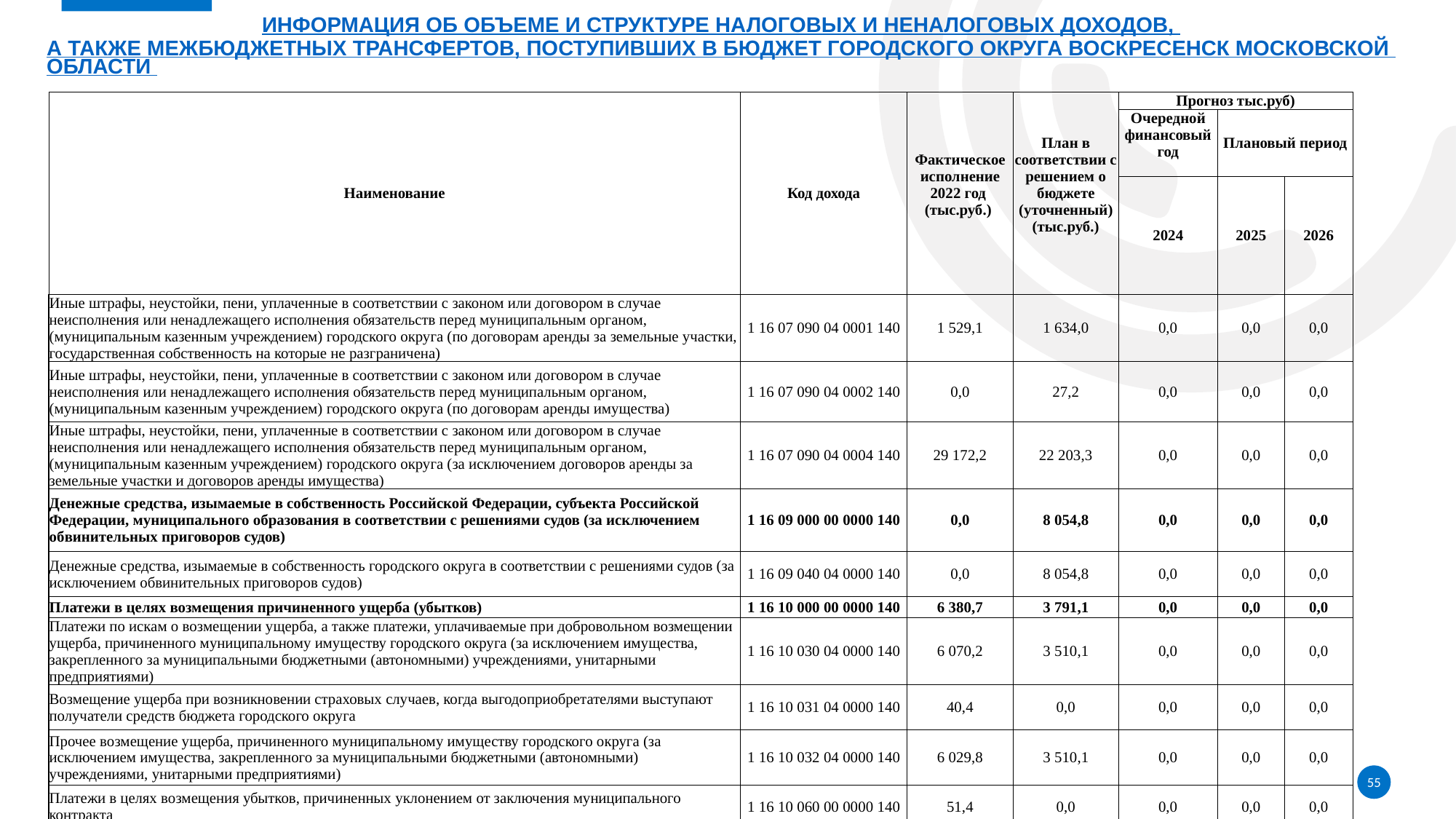

# Информация об объеме и структуре налоговых и неналоговых доходов, а также межбюджетных трансфертов, поступивших в бюджет городского округа Воскресенск Московской области
| Наименование | Код дохода | Фактическое исполнение 2022 год (тыс.руб.) | План в соответствии с решением о бюджете (уточненный) (тыс.руб.) | Прогноз тыс.руб) |  |  |
| --- | --- | --- | --- | --- | --- | --- |
|  |  |  |  | Очередной финансовый год | Плановый период |  |
|  |  |  |  | 2024 | 2025 | 2026 |
| Иные штрафы, неустойки, пени, уплаченные в соответствии с законом или договором в случае неисполнения или ненадлежащего исполнения обязательств перед муниципальным органом, (муниципальным казенным учреждением) городского округа (по договорам аренды за земельные участки, государственная собственность на которые не разграничена) | 1 16 07 090 04 0001 140 | 1 529,1 | 1 634,0 | 0,0 | 0,0 | 0,0 |
| Иные штрафы, неустойки, пени, уплаченные в соответствии с законом или договором в случае неисполнения или ненадлежащего исполнения обязательств перед муниципальным органом, (муниципальным казенным учреждением) городского округа (по договорам аренды имущества) | 1 16 07 090 04 0002 140 | 0,0 | 27,2 | 0,0 | 0,0 | 0,0 |
| Иные штрафы, неустойки, пени, уплаченные в соответствии с законом или договором в случае неисполнения или ненадлежащего исполнения обязательств перед муниципальным органом, (муниципальным казенным учреждением) городского округа (за исключением договоров аренды за земельные участки и договоров аренды имущества) | 1 16 07 090 04 0004 140 | 29 172,2 | 22 203,3 | 0,0 | 0,0 | 0,0 |
| Денежные средства, изымаемые в собственность Российской Федерации, субъекта Российской Федерации, муниципального образования в соответствии с решениями судов (за исключением обвинительных приговоров судов) | 1 16 09 000 00 0000 140 | 0,0 | 8 054,8 | 0,0 | 0,0 | 0,0 |
| Денежные средства, изымаемые в собственность городского округа в соответствии с решениями судов (за исключением обвинительных приговоров судов) | 1 16 09 040 04 0000 140 | 0,0 | 8 054,8 | 0,0 | 0,0 | 0,0 |
| Платежи в целях возмещения причиненного ущерба (убытков) | 1 16 10 000 00 0000 140 | 6 380,7 | 3 791,1 | 0,0 | 0,0 | 0,0 |
| Платежи по искам о возмещении ущерба, а также платежи, уплачиваемые при добровольном возмещении ущерба, причиненного муниципальному имуществу городского округа (за исключением имущества, закрепленного за муниципальными бюджетными (автономными) учреждениями, унитарными предприятиями) | 1 16 10 030 04 0000 140 | 6 070,2 | 3 510,1 | 0,0 | 0,0 | 0,0 |
| Возмещение ущерба при возникновении страховых случаев, когда выгодоприобретателями выступают получатели средств бюджета городского округа | 1 16 10 031 04 0000 140 | 40,4 | 0,0 | 0,0 | 0,0 | 0,0 |
| Прочее возмещение ущерба, причиненного муниципальному имуществу городского округа (за исключением имущества, закрепленного за муниципальными бюджетными (автономными) учреждениями, унитарными предприятиями) | 1 16 10 032 04 0000 140 | 6 029,8 | 3 510,1 | 0,0 | 0,0 | 0,0 |
| Платежи в целях возмещения убытков, причиненных уклонением от заключения муниципального контракта | 1 16 10 060 00 0000 140 | 51,4 | 0,0 | 0,0 | 0,0 | 0,0 |

55